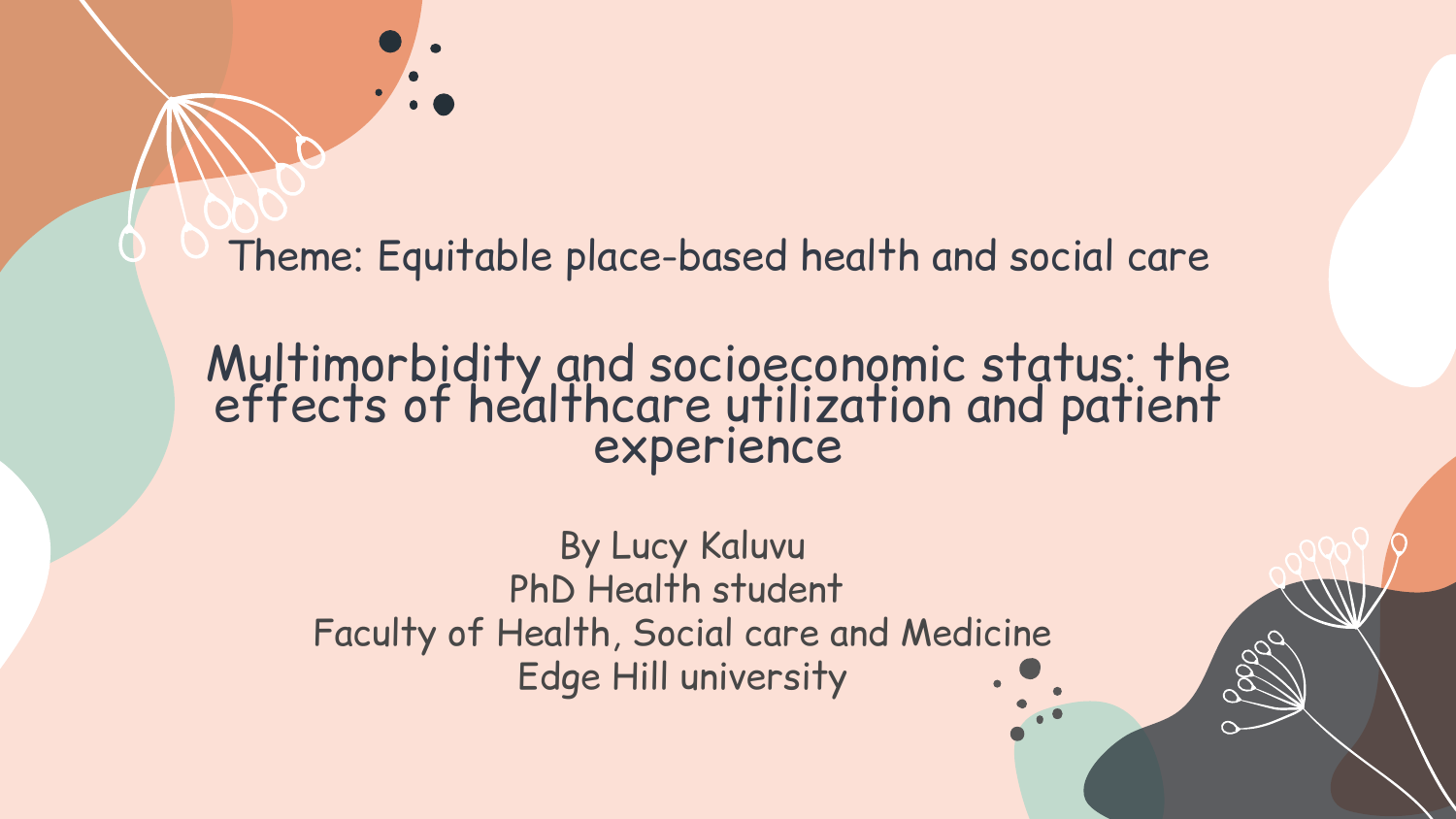

# Theme: Equitable place-based health and social care Multimorbidity and socioeconomic status: the effects of healthcare utilization and patient experience
By Lucy Kaluvu
PhD Health student
Faculty of Health, Social care and Medicine
Edge Hill university